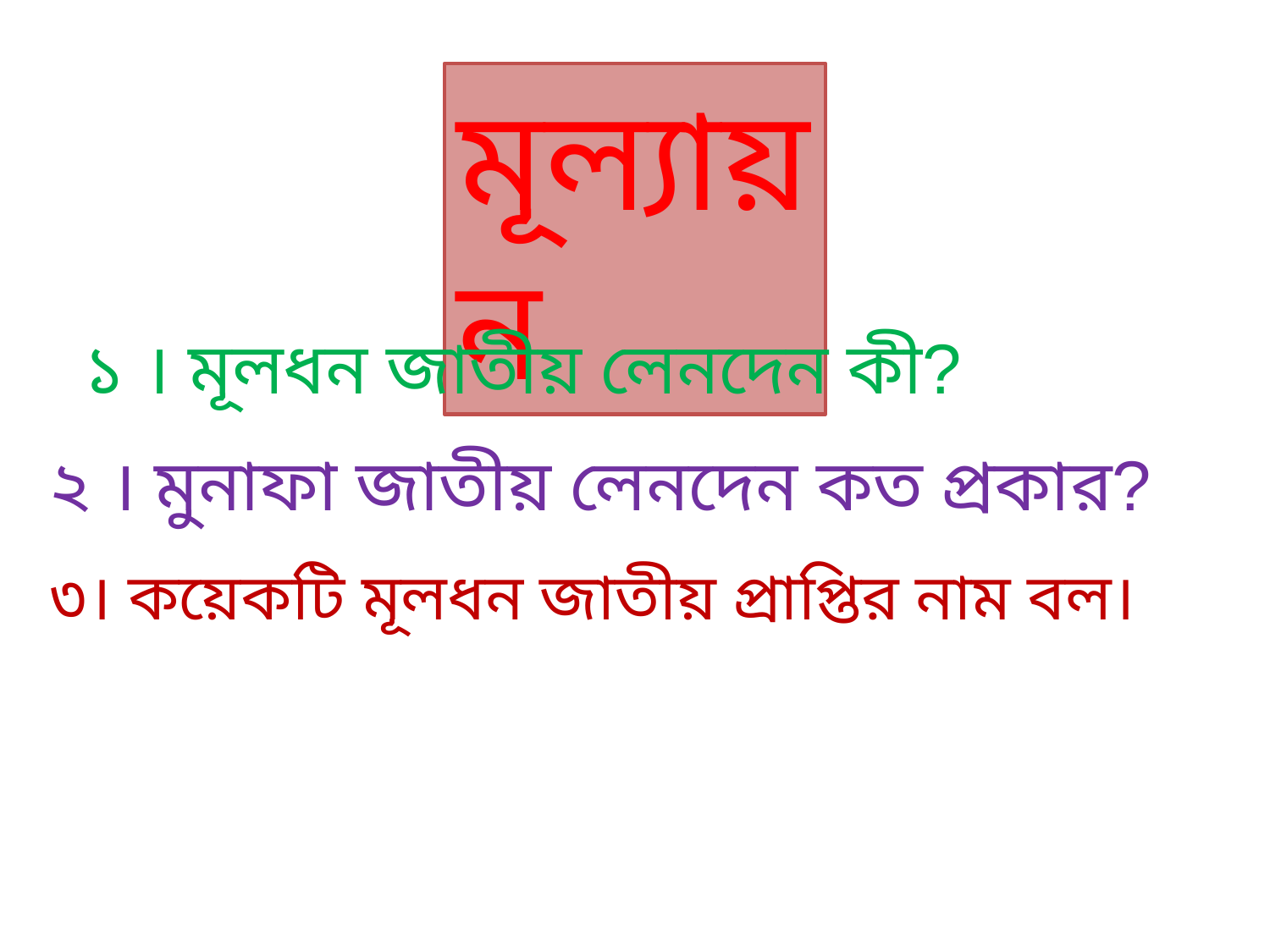

মূল্যায়ন
১ । মূলধন জাতীয় লেনদেন কী?
২ । মুনাফা জাতীয় লেনদেন কত প্রকার?
৩। কয়েকটি মূলধন জাতীয় প্রাপ্তির নাম বল।